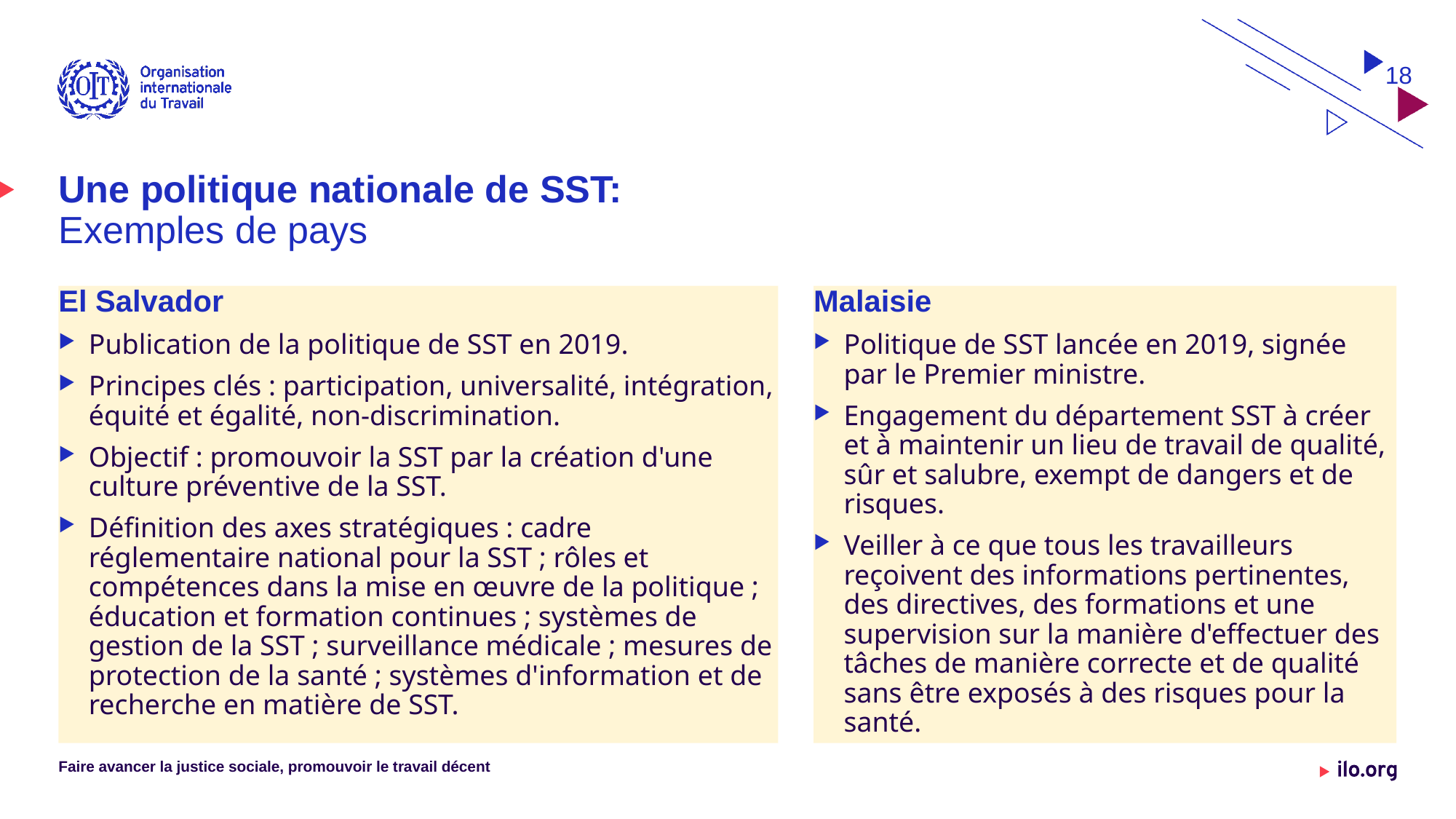

18
# Une politique nationale de SST: Exemples de pays
Malaisie
Politique de SST lancée en 2019, signée par le Premier ministre.
Engagement du département SST à créer et à maintenir un lieu de travail de qualité, sûr et salubre, exempt de dangers et de risques.
Veiller à ce que tous les travailleurs reçoivent des informations pertinentes, des directives, des formations et une supervision sur la manière d'effectuer des tâches de manière correcte et de qualité sans être exposés à des risques pour la santé.
El Salvador
Publication de la politique de SST en 2019.
Principes clés : participation, universalité, intégration, équité et égalité, non-discrimination.
Objectif : promouvoir la SST par la création d'une culture préventive de la SST.
Définition des axes stratégiques : cadre réglementaire national pour la SST ; rôles et compétences dans la mise en œuvre de la politique ; éducation et formation continues ; systèmes de gestion de la SST ; surveillance médicale ; mesures de protection de la santé ; systèmes d'information et de recherche en matière de SST.
Faire avancer la justice sociale, promouvoir le travail décent
Date: Monday / 01 / October / 2019